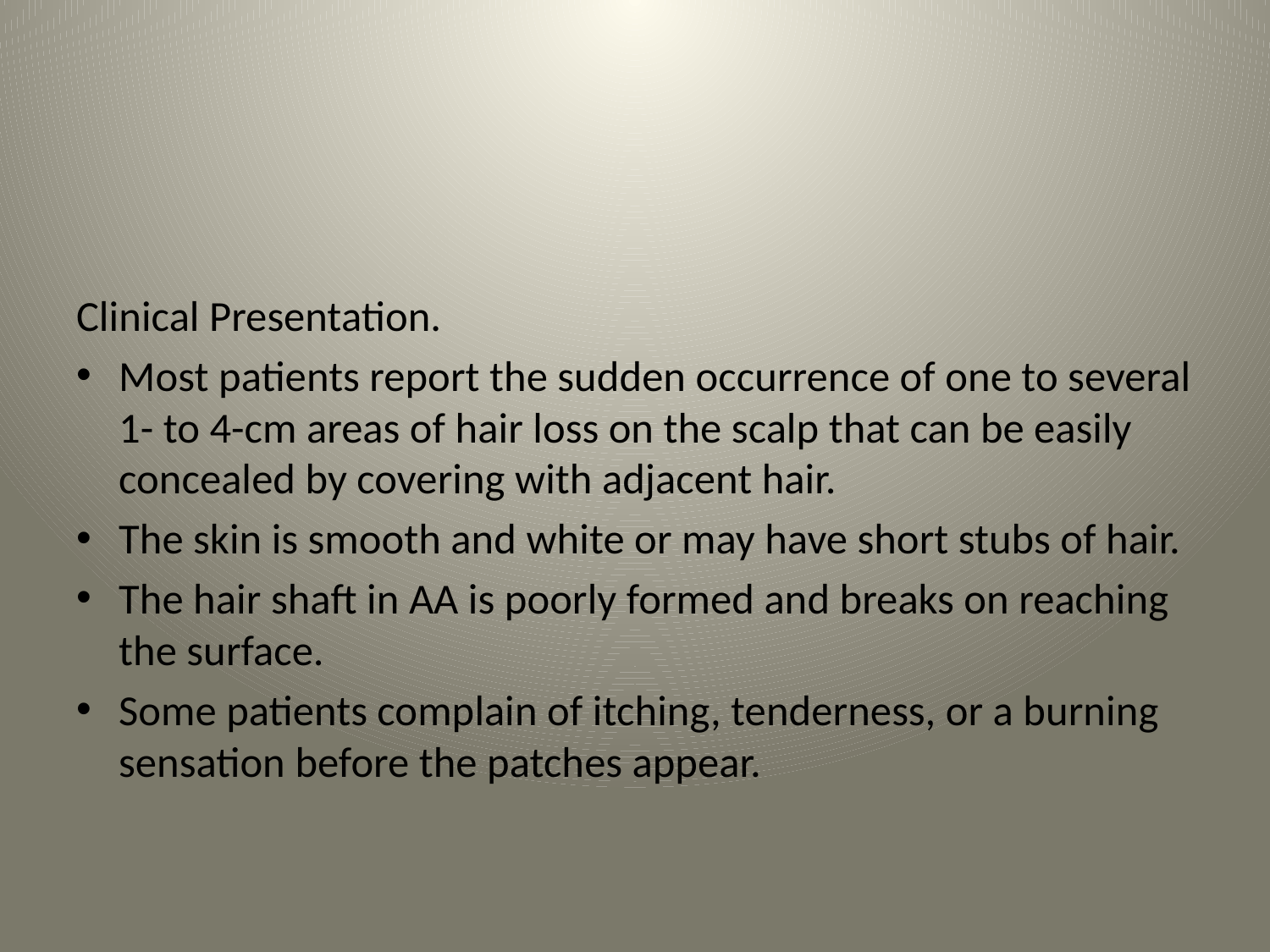

#

Clinical Presentation.
Most patients report the sudden occurrence of one to several 1- to 4-cm areas of hair loss on the scalp that can be easily concealed by covering with adjacent hair.
The skin is smooth and white or may have short stubs of hair.
The hair shaft in AA is poorly formed and breaks on reaching the surface.
Some patients complain of itching, tenderness, or a burning sensation before the patches appear.